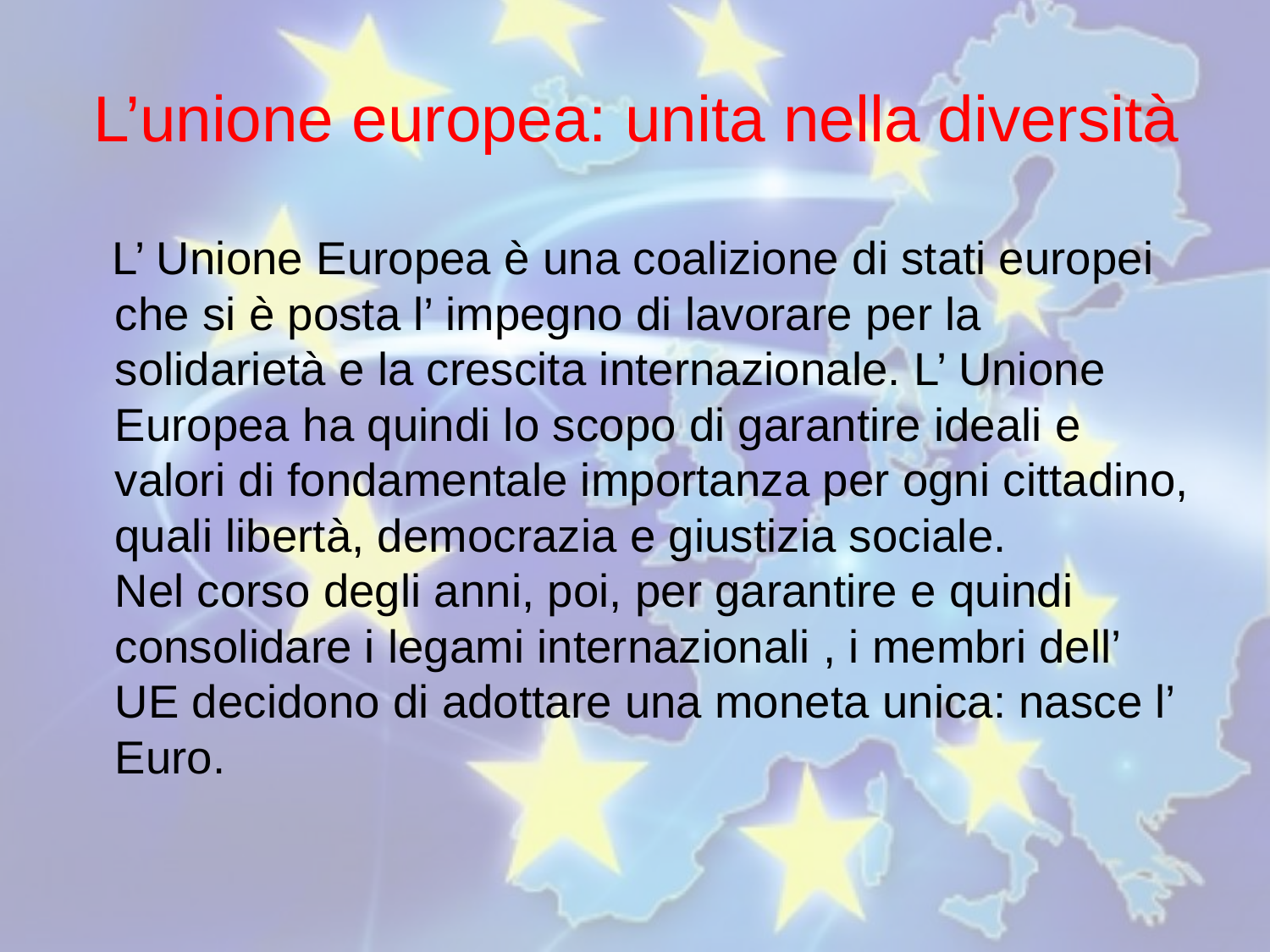

# L’unione europea: unita nella diversità
    L’ Unione Europea è una coalizione di stati europei che si è posta l’ impegno di lavorare per la solidarietà e la crescita internazionale. L’ Unione Europea ha quindi lo scopo di garantire ideali e valori di fondamentale importanza per ogni cittadino, quali libertà, democrazia e giustizia sociale.
Nel corso degli anni, poi, per garantire e quindi consolidare i legami internazionali , i membri dell’ UE decidono di adottare una moneta unica: nasce l’ Euro.